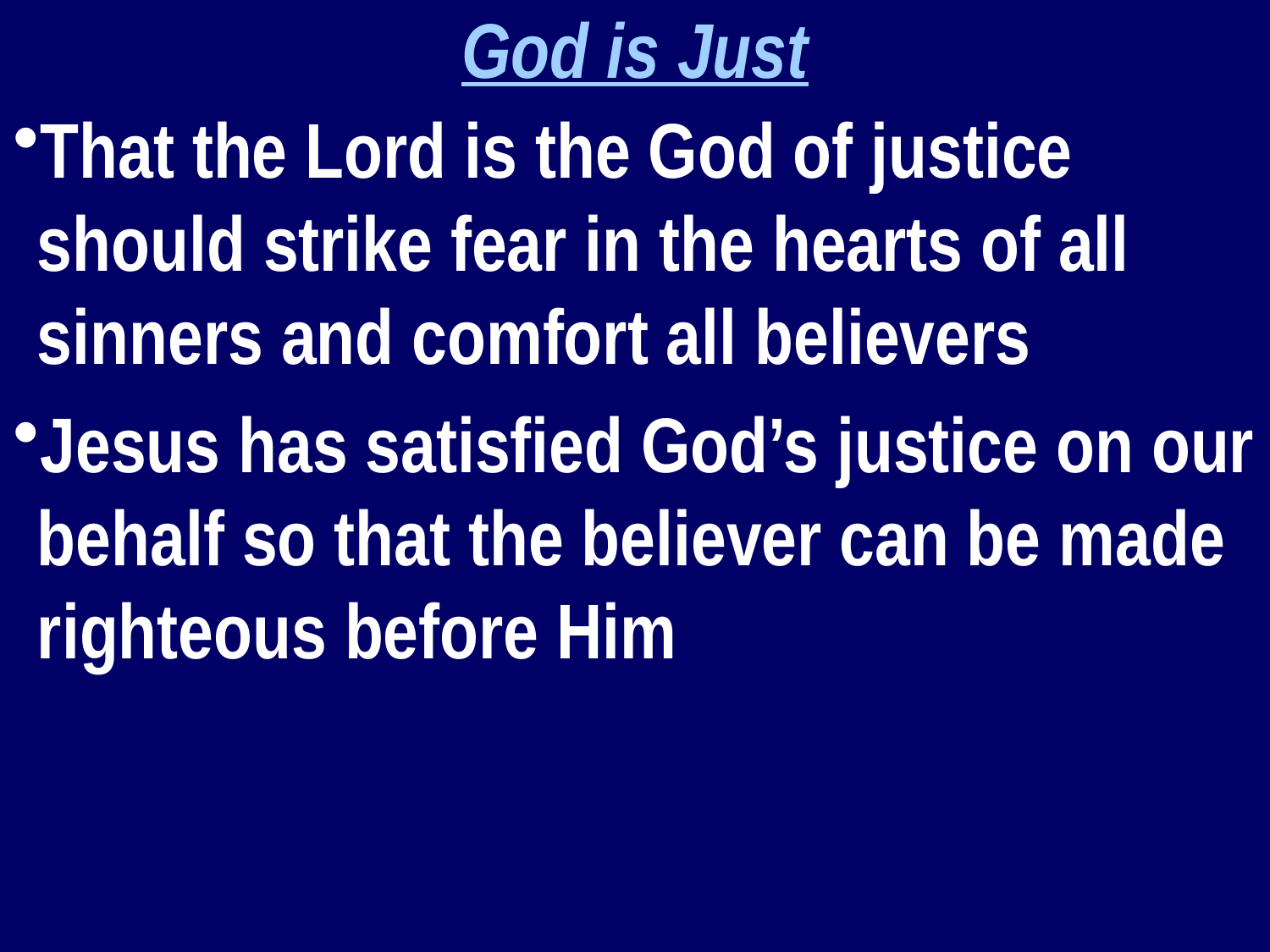

God is Just
That the Lord is the God of justice should strike fear in the hearts of all sinners and comfort all believers
Jesus has satisfied God’s justice on our behalf so that the believer can be made righteous before Him